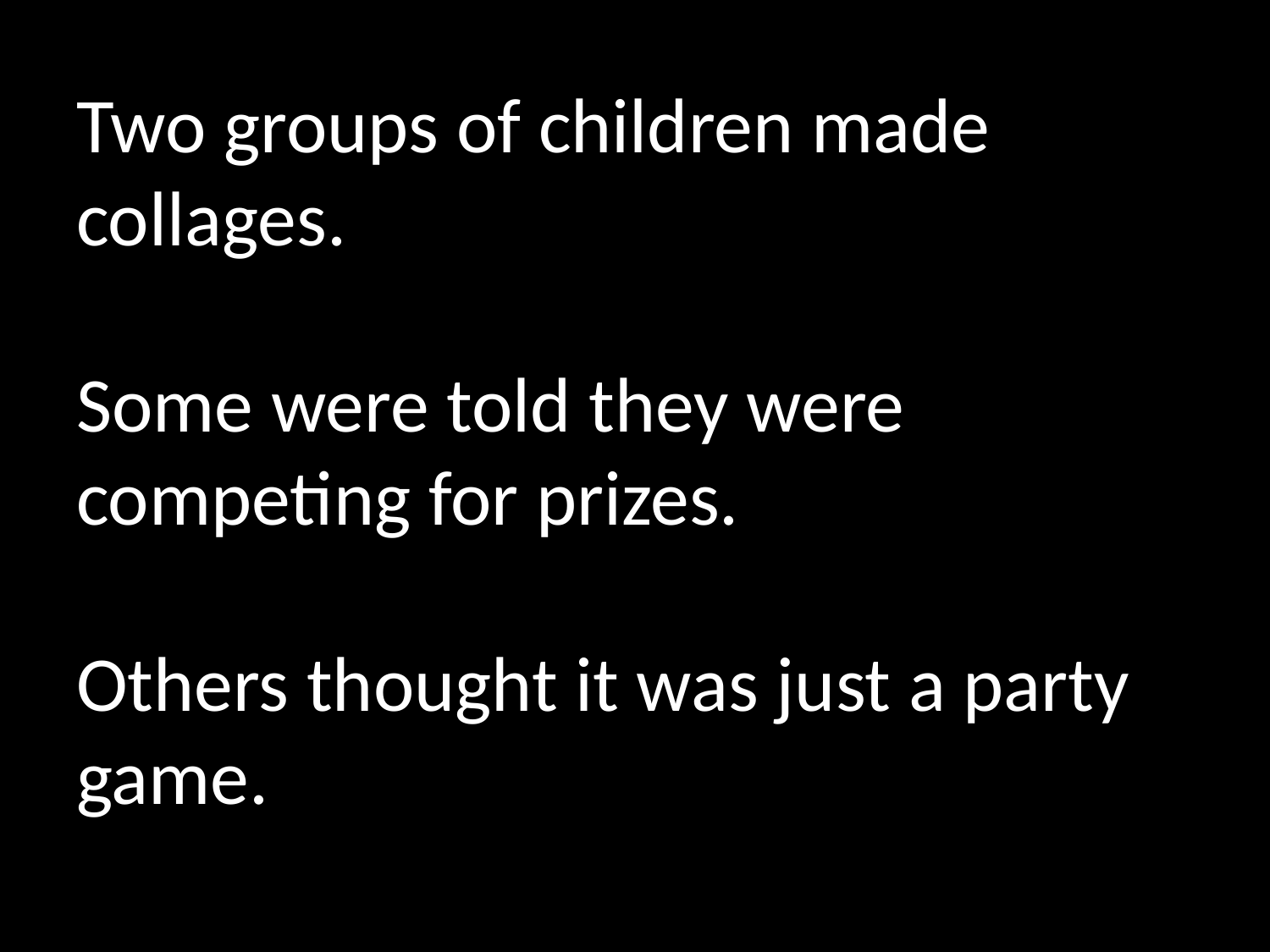

# Two groups of children made collages. Some were told they were competing for prizes. Others thought it was just a party game.